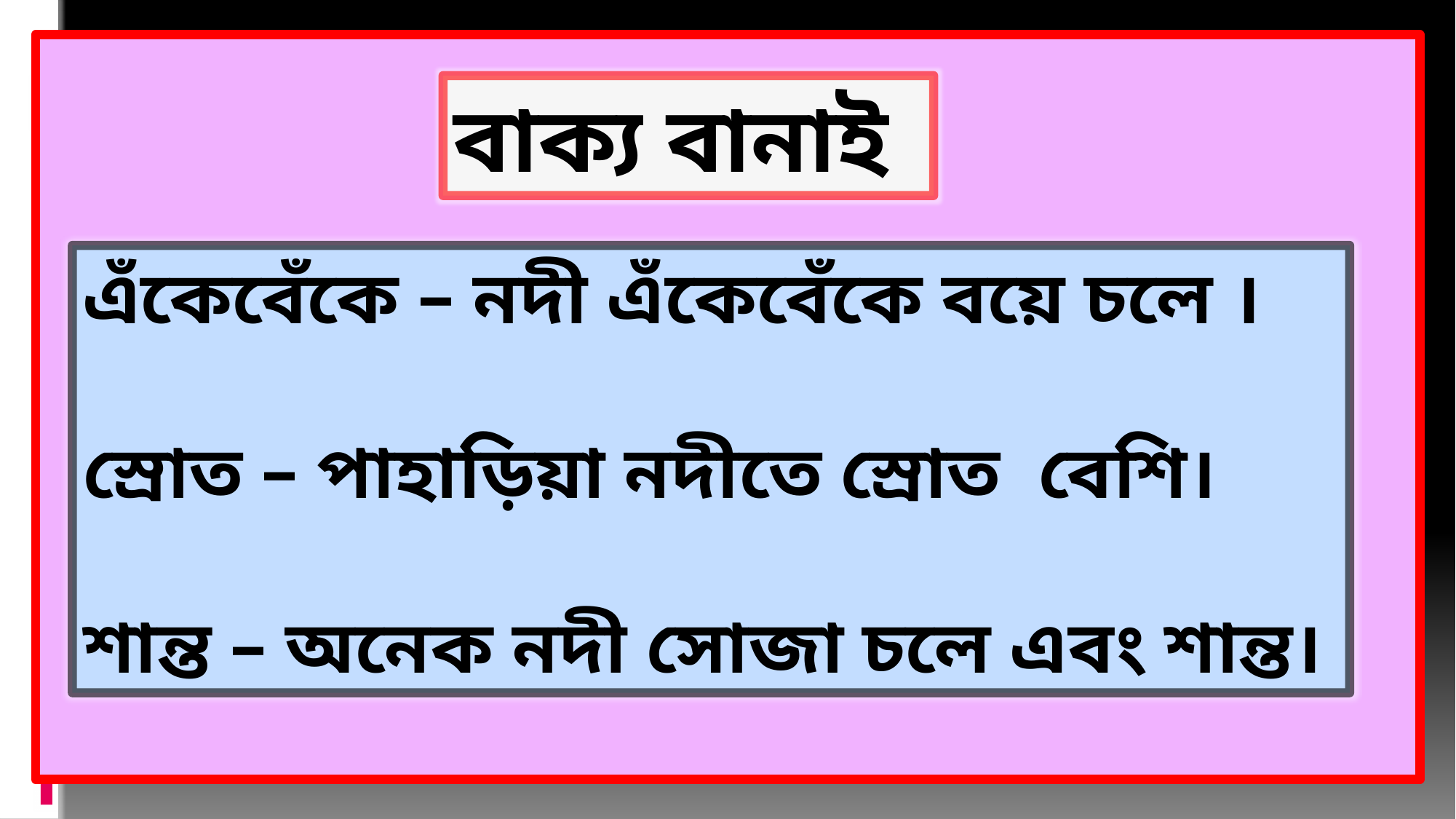

বাক্য বানাই
এঁকেবেঁকে – নদী এঁকেবেঁকে বয়ে চলে ।

স্রোত – পাহাড়িয়া নদীতে স্রোত  বেশি।

শান্ত – অনেক নদী সোজা চলে এবং শান্ত।